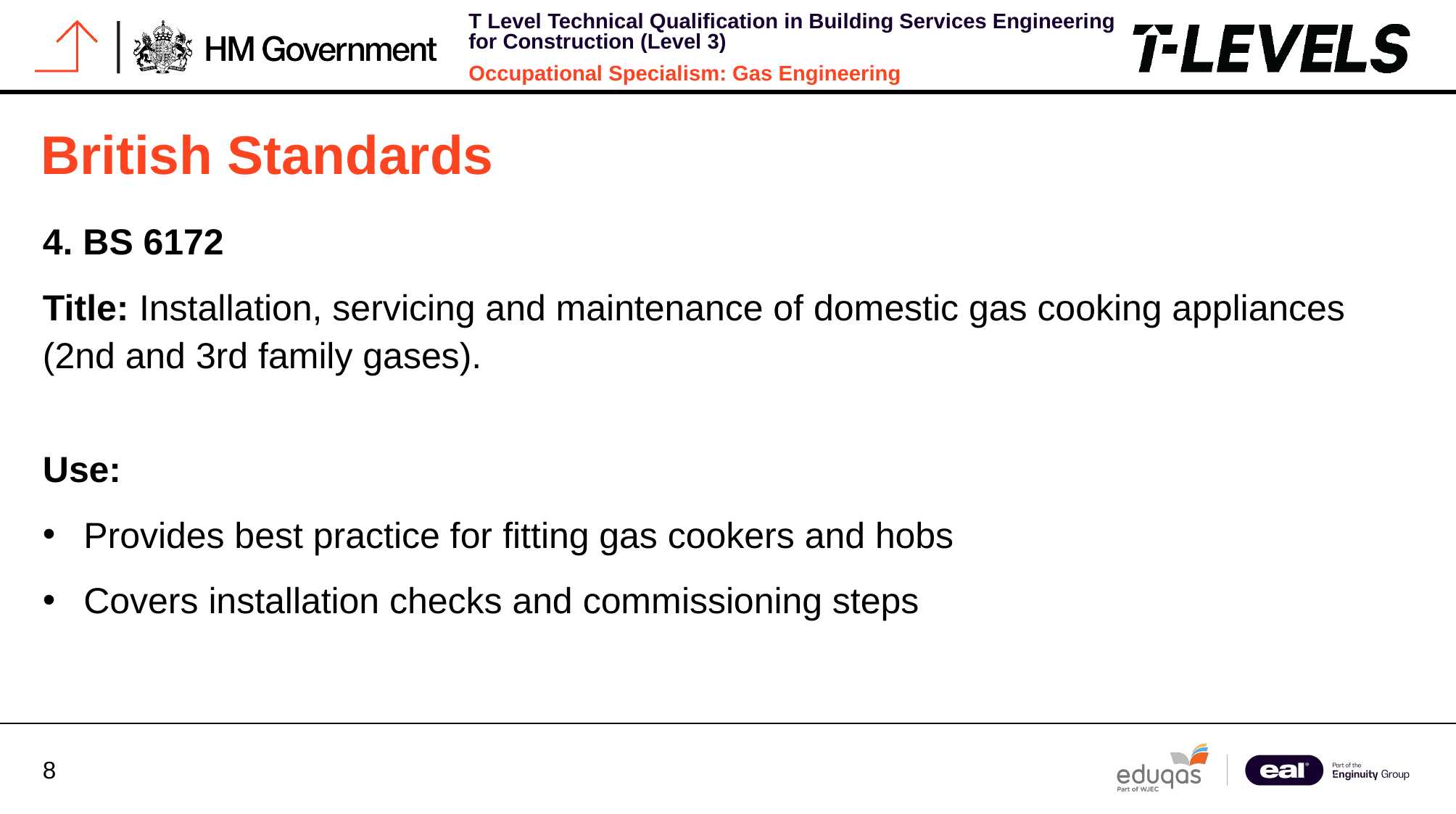

# British Standards
4. BS 6172
Title: Installation, servicing and maintenance of domestic gas cooking appliances (2nd and 3rd family gases).
Use:
Provides best practice for fitting gas cookers and hobs
Covers installation checks and commissioning steps